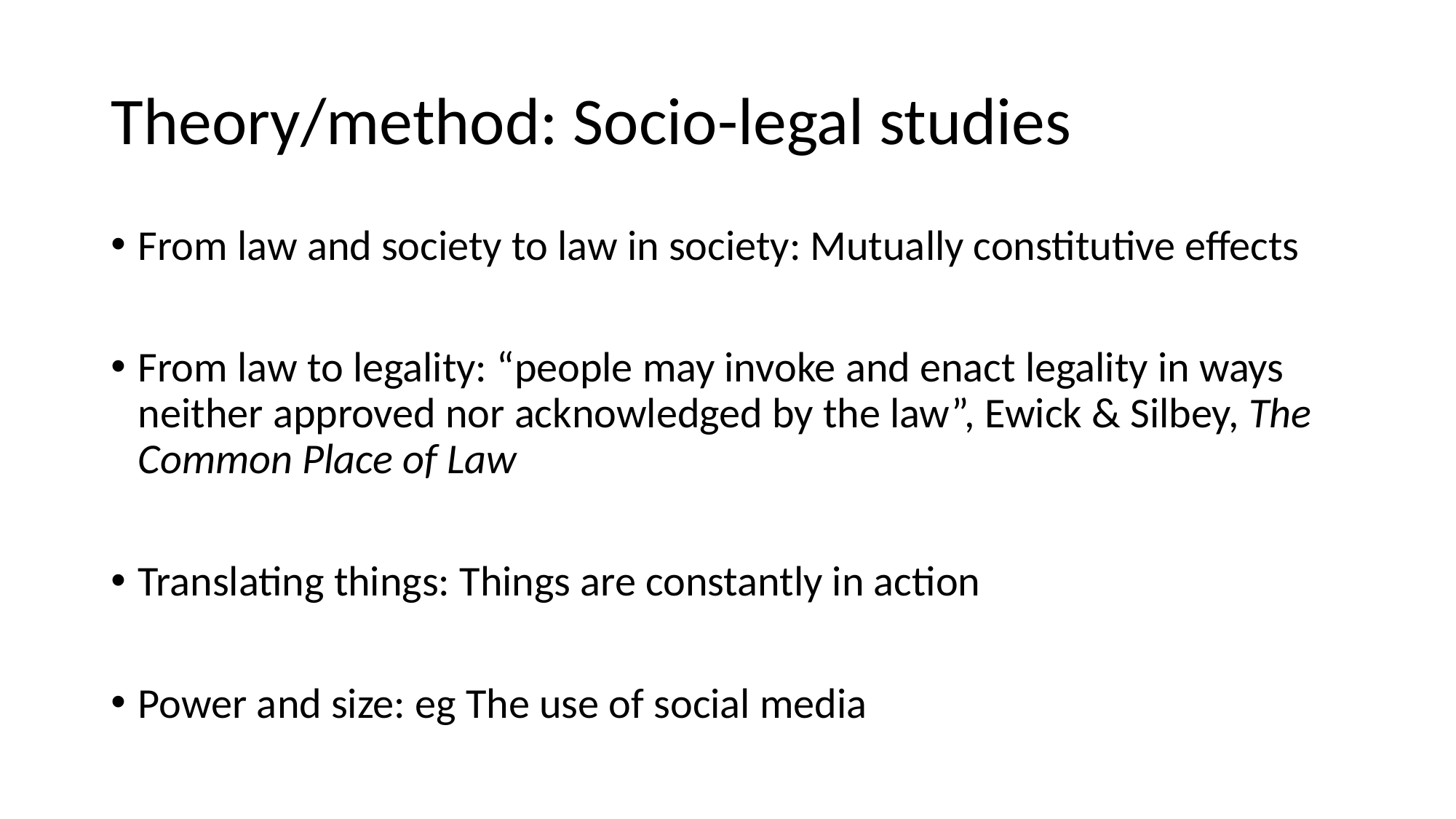

# Theory/method: Socio-legal studies
From law and society to law in society: Mutually constitutive effects

From law to legality: “people may invoke and enact legality in ways neither approved nor acknowledged by the law”, Ewick & Silbey, The Common Place of Law

Translating things: Things are constantly in action

Power and size: eg The use of social media